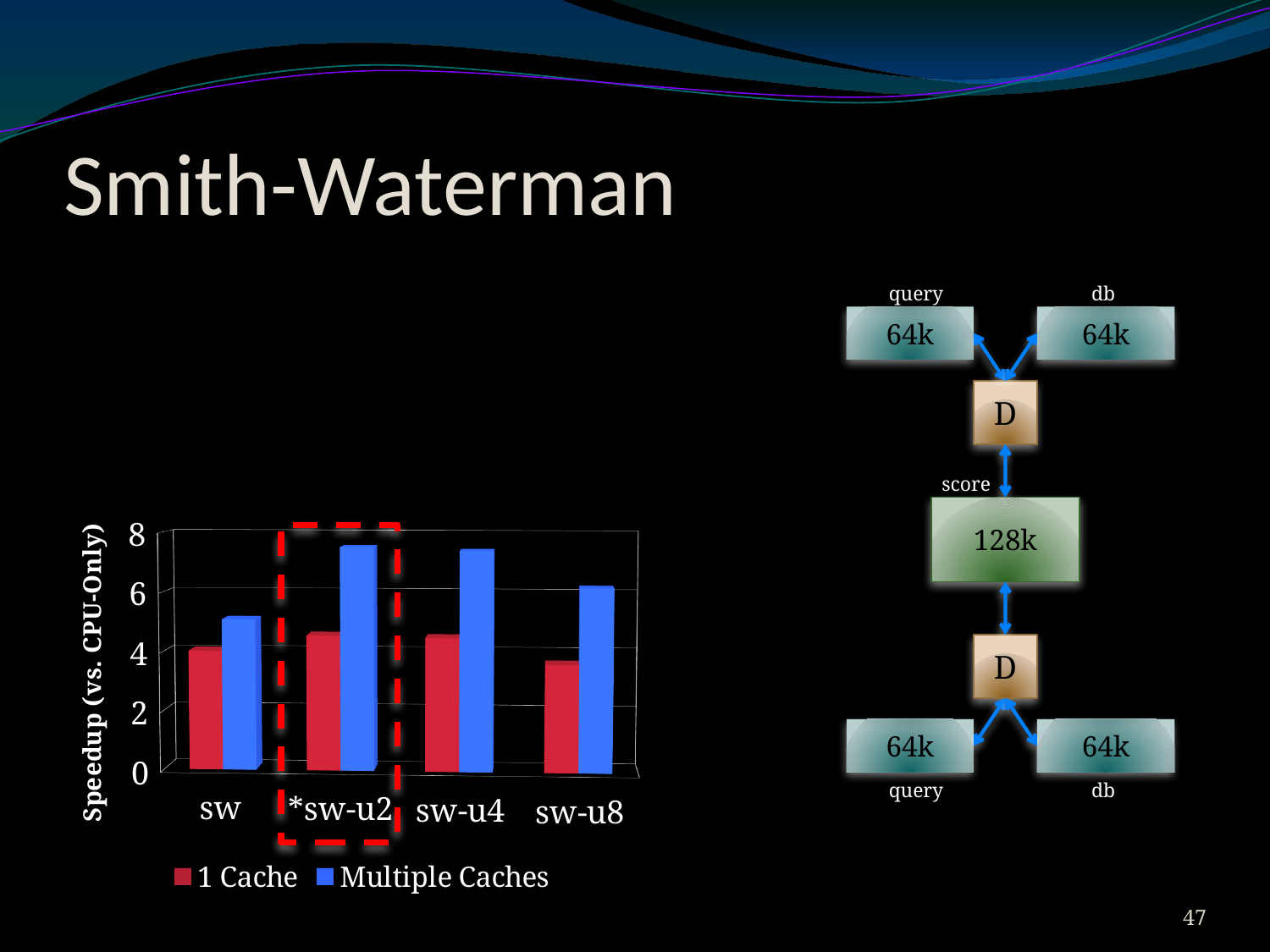

# Smith-Waterman
query
db
64k
64k
D
score

[unsupported chart]

128k

D
64k
64k
query
db
47